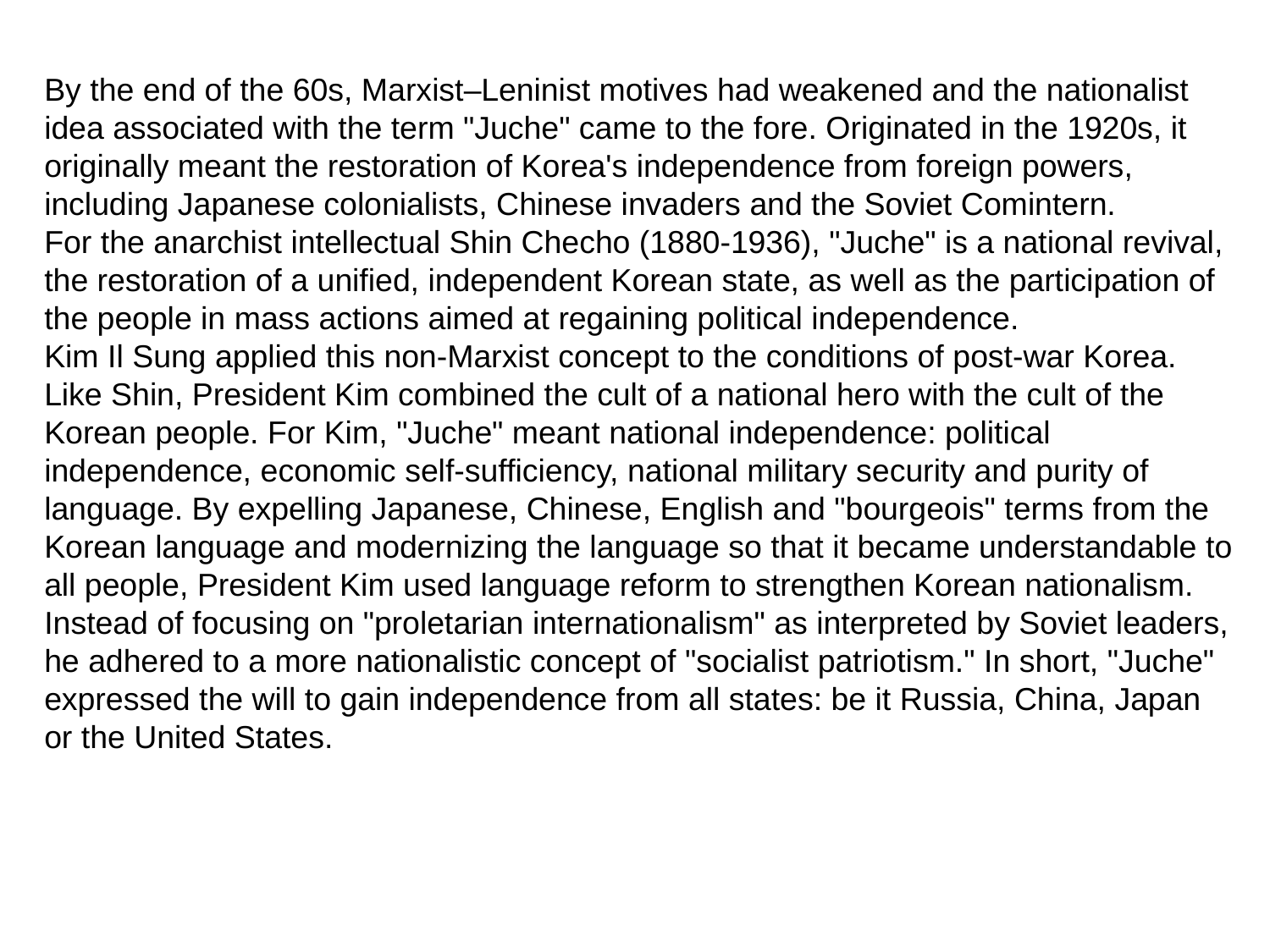

By the end of the 60s, Marxist–Leninist motives had weakened and the nationalist idea associated with the term "Juche" came to the fore. Originated in the 1920s, it originally meant the restoration of Korea's independence from foreign powers, including Japanese colonialists, Chinese invaders and the Soviet Comintern.
For the anarchist intellectual Shin Checho (1880-1936), "Juche" is a national revival, the restoration of a unified, independent Korean state, as well as the participation of the people in mass actions aimed at regaining political independence.
Kim Il Sung applied this non-Marxist concept to the conditions of post-war Korea.
Like Shin, President Kim combined the cult of a national hero with the cult of the Korean people. For Kim, "Juche" meant national independence: political independence, economic self-sufficiency, national military security and purity of language. By expelling Japanese, Chinese, English and "bourgeois" terms from the Korean language and modernizing the language so that it became understandable to all people, President Kim used language reform to strengthen Korean nationalism. Instead of focusing on "proletarian internationalism" as interpreted by Soviet leaders, he adhered to a more nationalistic concept of "socialist patriotism." In short, "Juche" expressed the will to gain independence from all states: be it Russia, China, Japan or the United States.